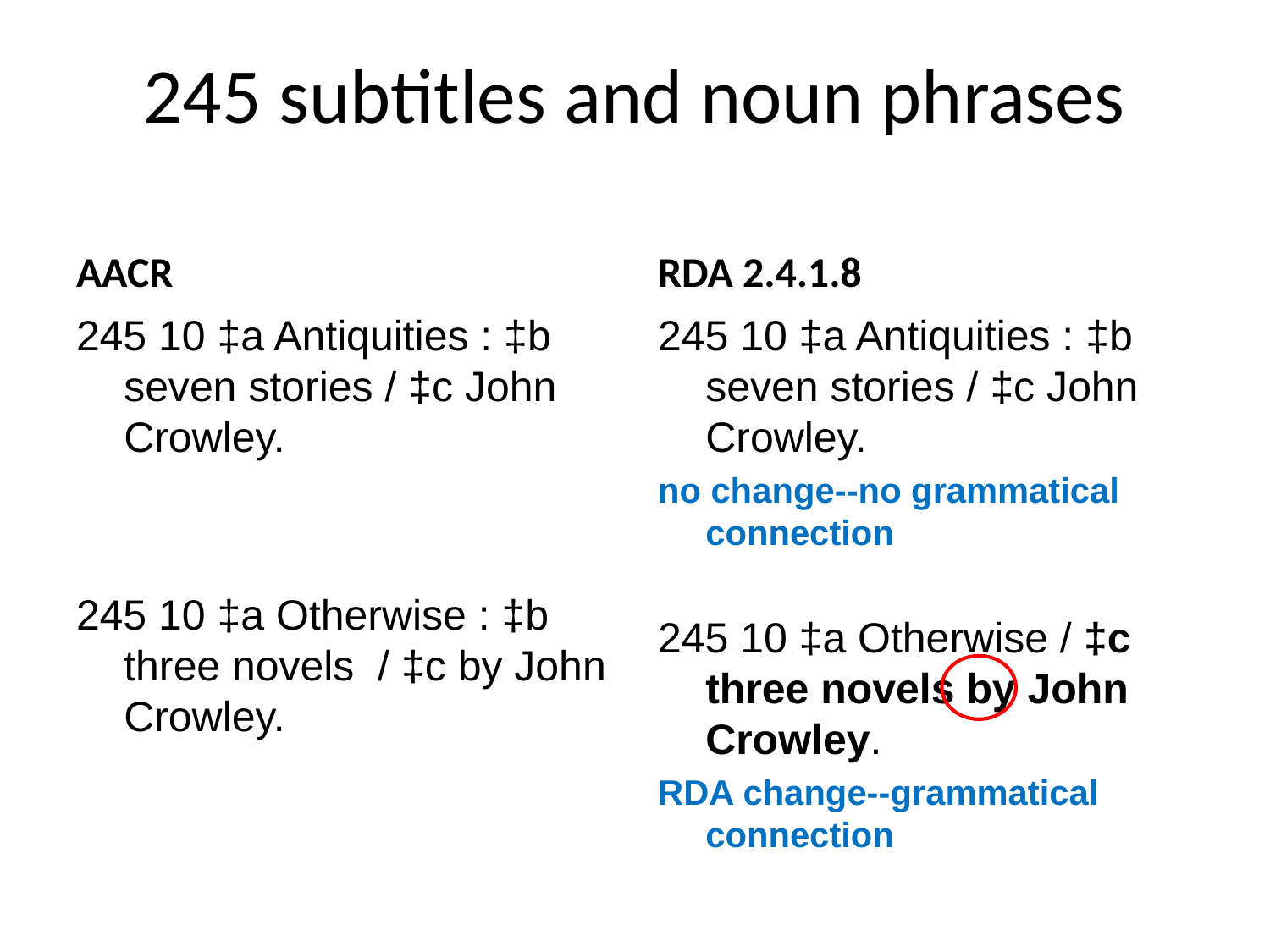

# 245 subtitles and noun phrases
AACR
RDA 2.4.1.8
245 10 ‡a Antiquities : ‡b seven stories / ‡c John Crowley.

245 10 ‡a Otherwise : ‡b three novels  / ‡c by John Crowley.

245 10 ‡a Antiquities : ‡b seven stories / ‡c John Crowley.
no change--no grammatical connection

245 10 ‡a Otherwise / ‡c three novels by John Crowley.
RDA change--grammatical connection